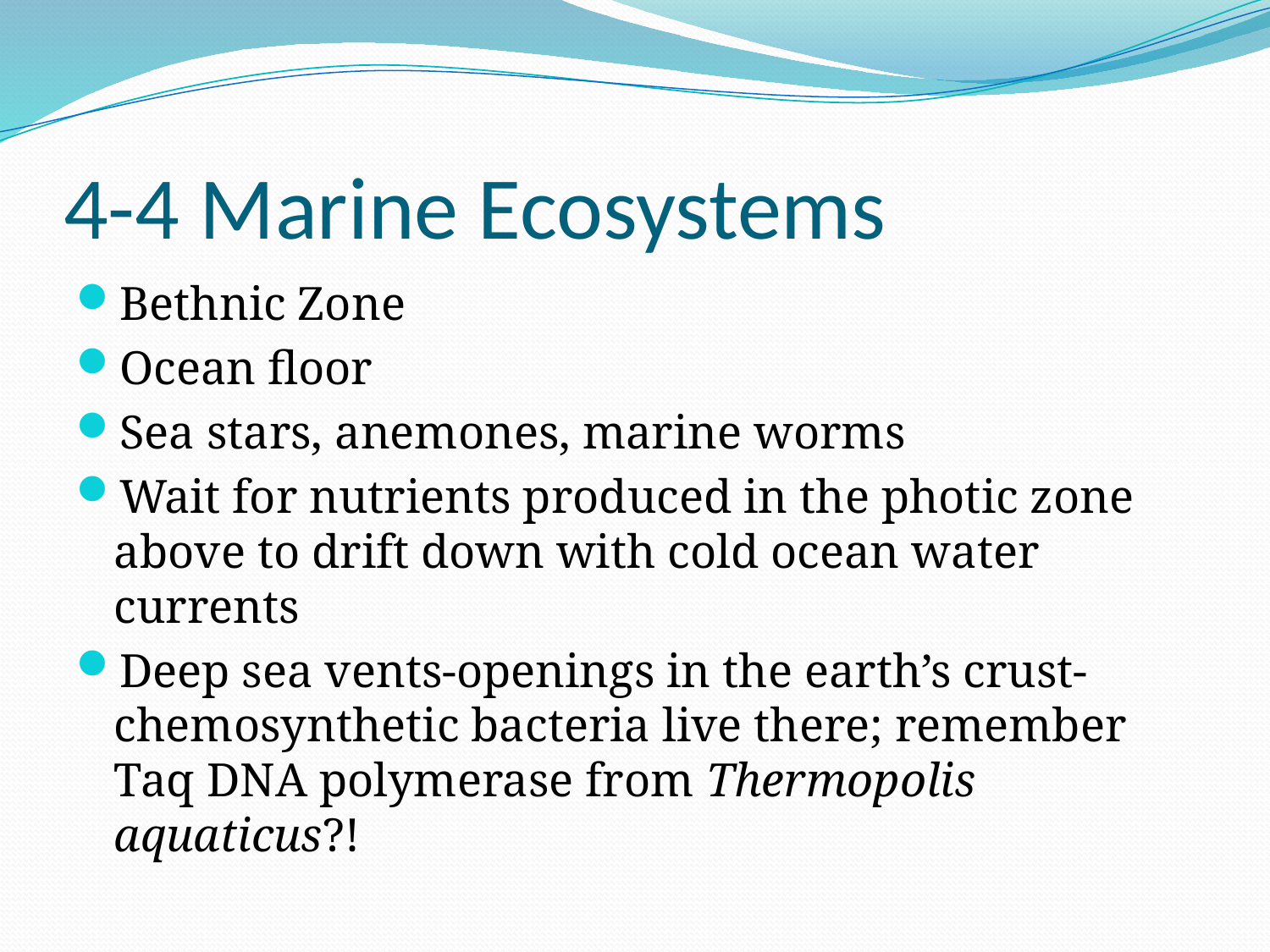

# 4-4 Marine Ecosystems
Bethnic Zone
Ocean floor
Sea stars, anemones, marine worms
Wait for nutrients produced in the photic zone above to drift down with cold ocean water currents
Deep sea vents-openings in the earth’s crust-chemosynthetic bacteria live there; remember Taq DNA polymerase from Thermopolis aquaticus?!